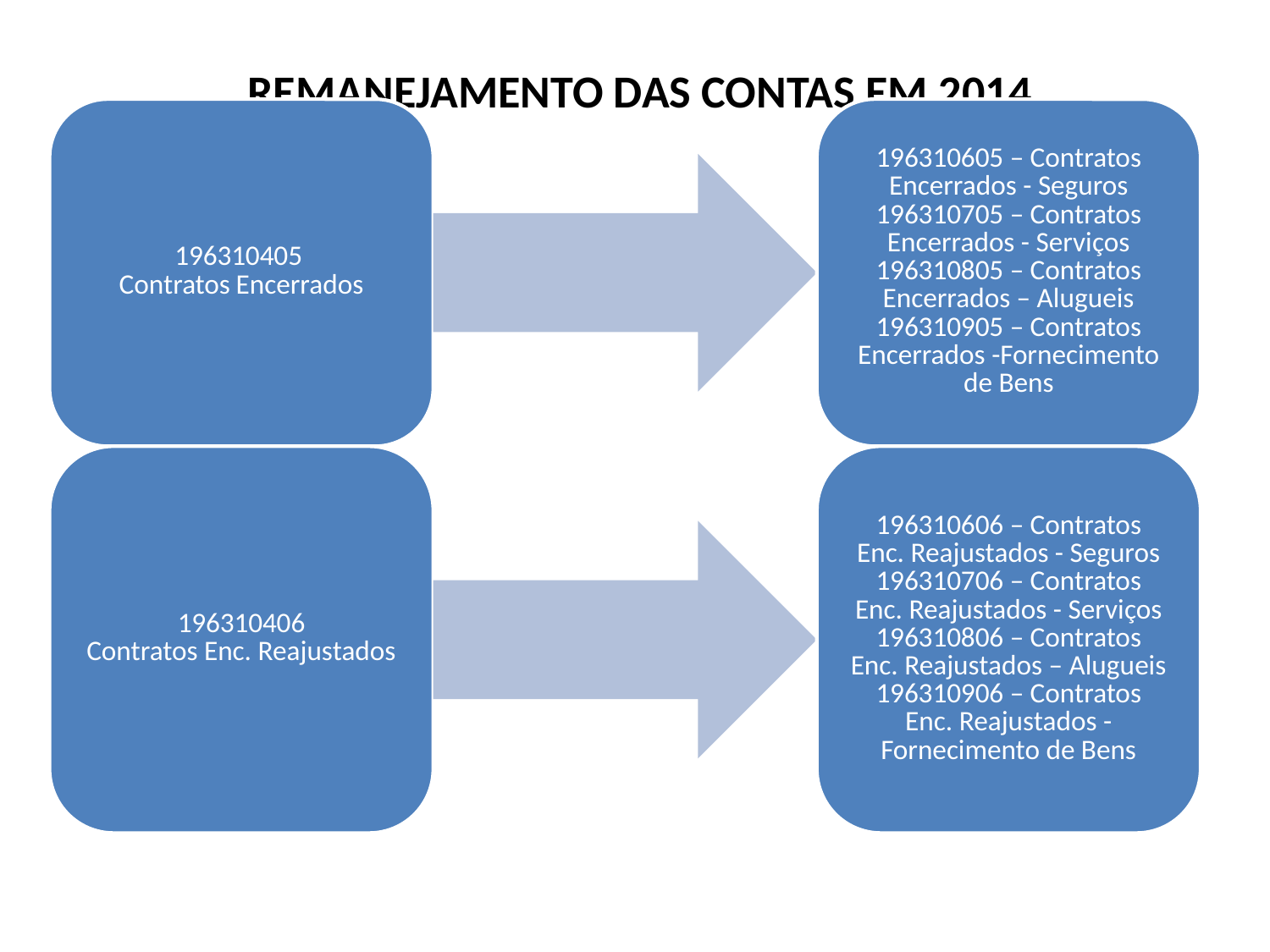

# REMANEJAMENTO DAS CONTAS EM 2014
196310405
Contratos Encerrados
196310605 – Contratos Encerrados - Seguros
196310705 – Contratos Encerrados - Serviços
196310805 – Contratos Encerrados – Alugueis
196310905 – Contratos Encerrados -Fornecimento de Bens

196310406
Contratos Enc. Reajustados
196310606 – Contratos Enc. Reajustados - Seguros
196310706 – Contratos Enc. Reajustados - Serviços
196310806 – Contratos Enc. Reajustados – Alugueis
196310906 – Contratos Enc. Reajustados - Fornecimento de Bens